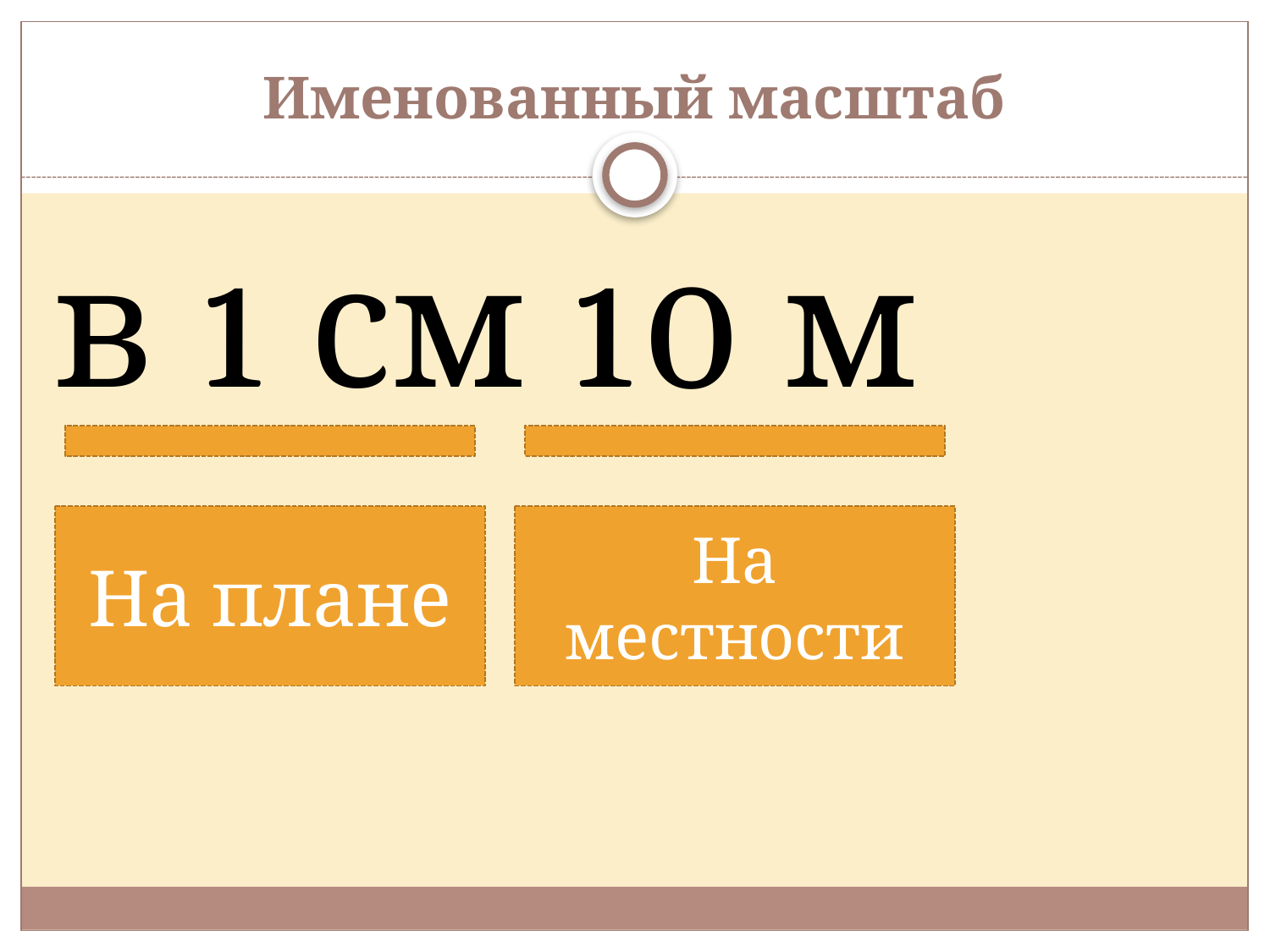

# Именованный масштаб
в 1 см 10 м

На плане
На местности